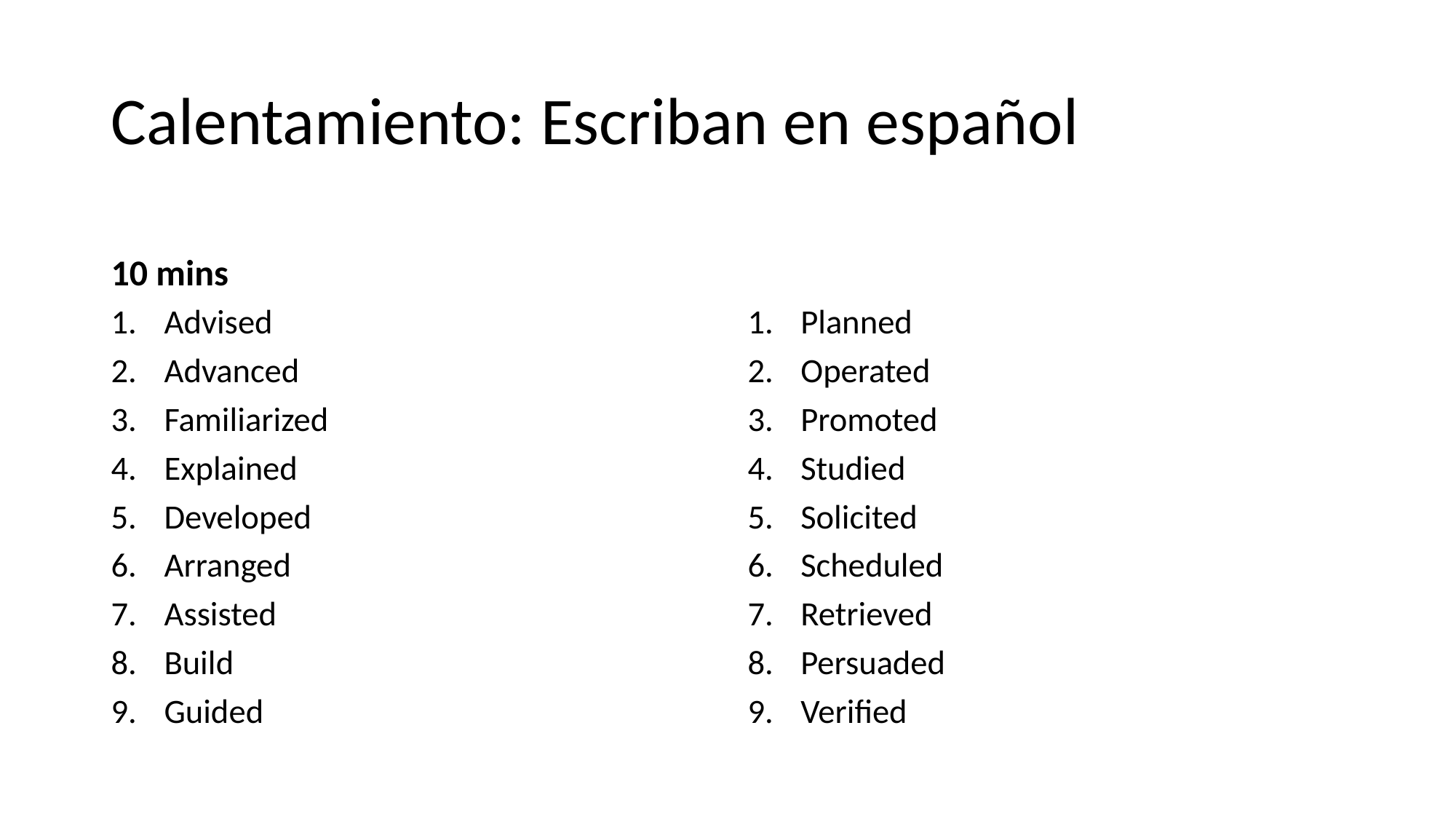

# Calentamiento: Escriban en español
10 mins

Advised
Advanced
Familiarized
Explained
Developed
Arranged
Assisted
Build
Guided
Planned
Operated
Promoted
Studied
Solicited
Scheduled
Retrieved
Persuaded
Verified